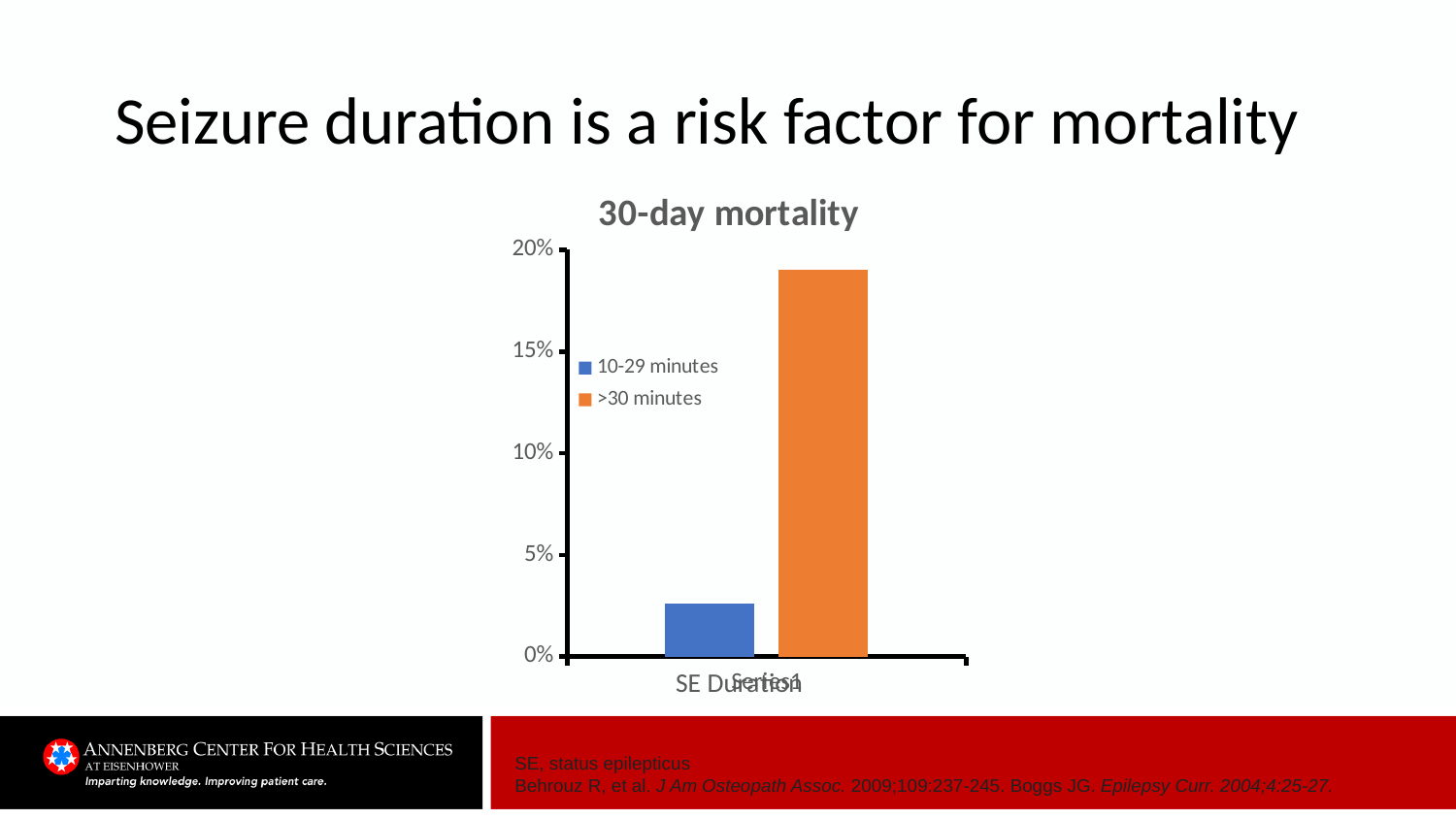

# Seizure duration is a risk factor for mortality

### Chart: 30-day mortality

| Category | 10-29 minutes | >30 minutes |
|---|---|---|
|  | 0.026 | 0.19 |
SE, status epilepticus
Behrouz R, et al. J Am Osteopath Assoc. 2009;109:237-245. Boggs JG. Epilepsy Curr. 2004;4:25-27.